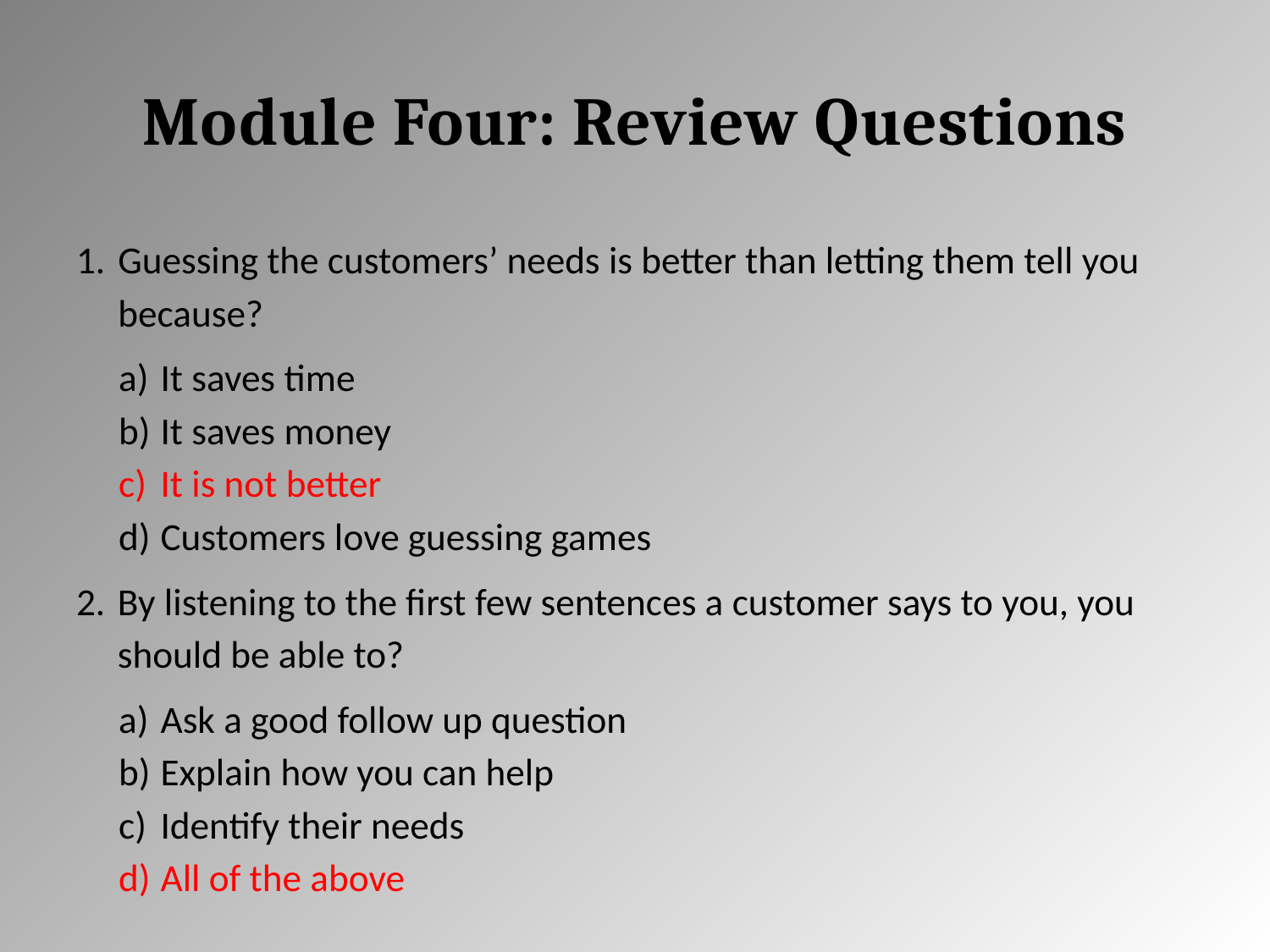

# Module Four: Review Questions
Guessing the customers’ needs is better than letting them tell you because?
It saves time
It saves money
It is not better
Customers love guessing games
By listening to the first few sentences a customer says to you, you should be able to?
Ask a good follow up question
Explain how you can help
Identify their needs
All of the above